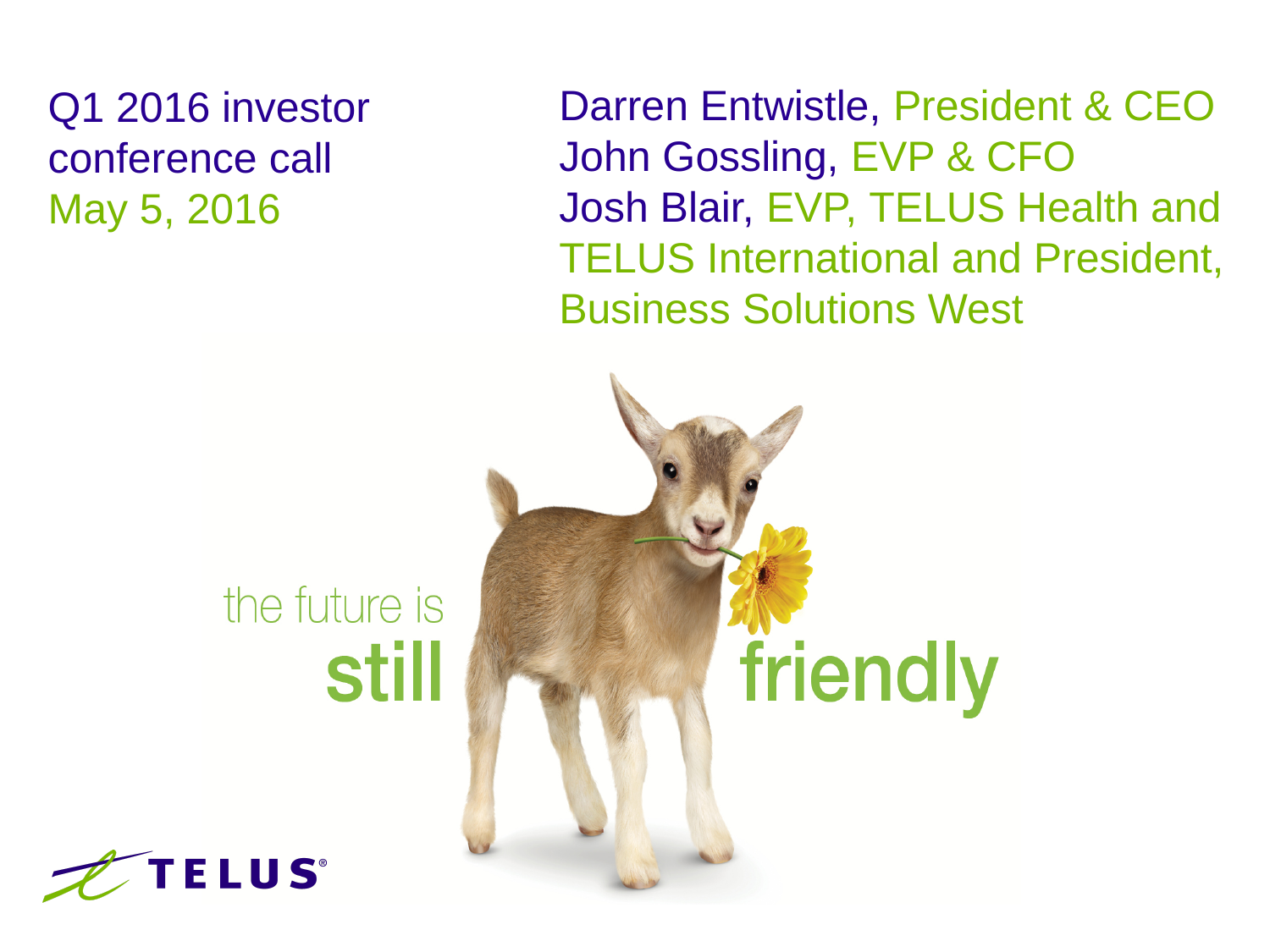

Q1 2016 investor conference call
May 5, 2016
Darren Entwistle, President & CEO
John Gossling, EVP & CFO
Josh Blair, EVP, TELUS Health and TELUS International and President, Business Solutions West